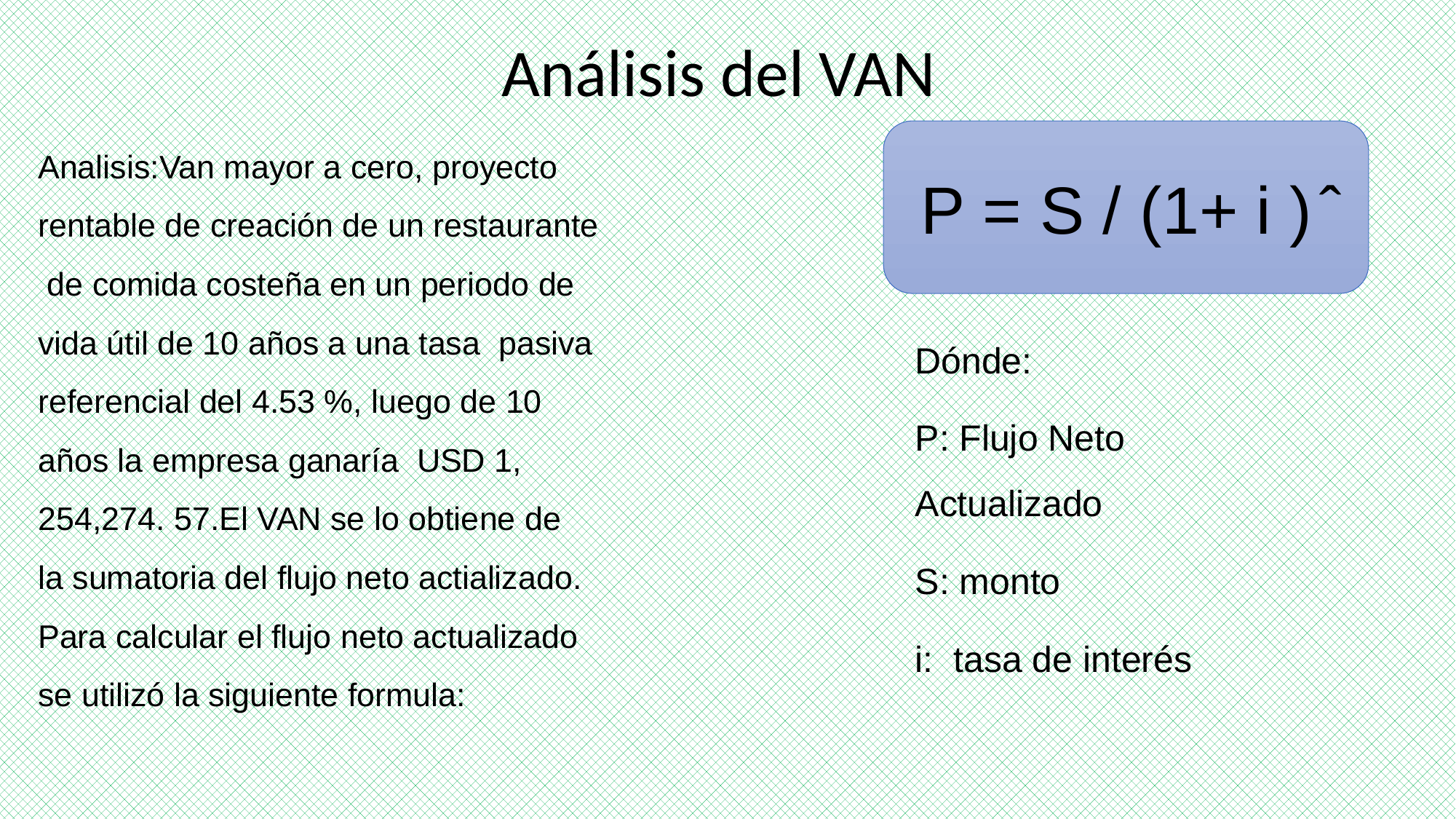

# Análisis del VAN
Analisis:Van mayor a cero, proyecto  rentable de creación de un restaurante  de comida costeña en un periodo de vida útil de 10 años a una tasa  pasiva referencial del 4.53 %, luego de 10 años la empresa ganaría  USD 1, 254,274. 57.El VAN se lo obtiene de  la sumatoria del flujo neto actializado. Para calcular el flujo neto actualizado se utilizó la siguiente formula:

P = S / (1+ i ) ̂
Dónde:
P: Flujo Neto Actualizado
S: monto
i:  tasa de interés